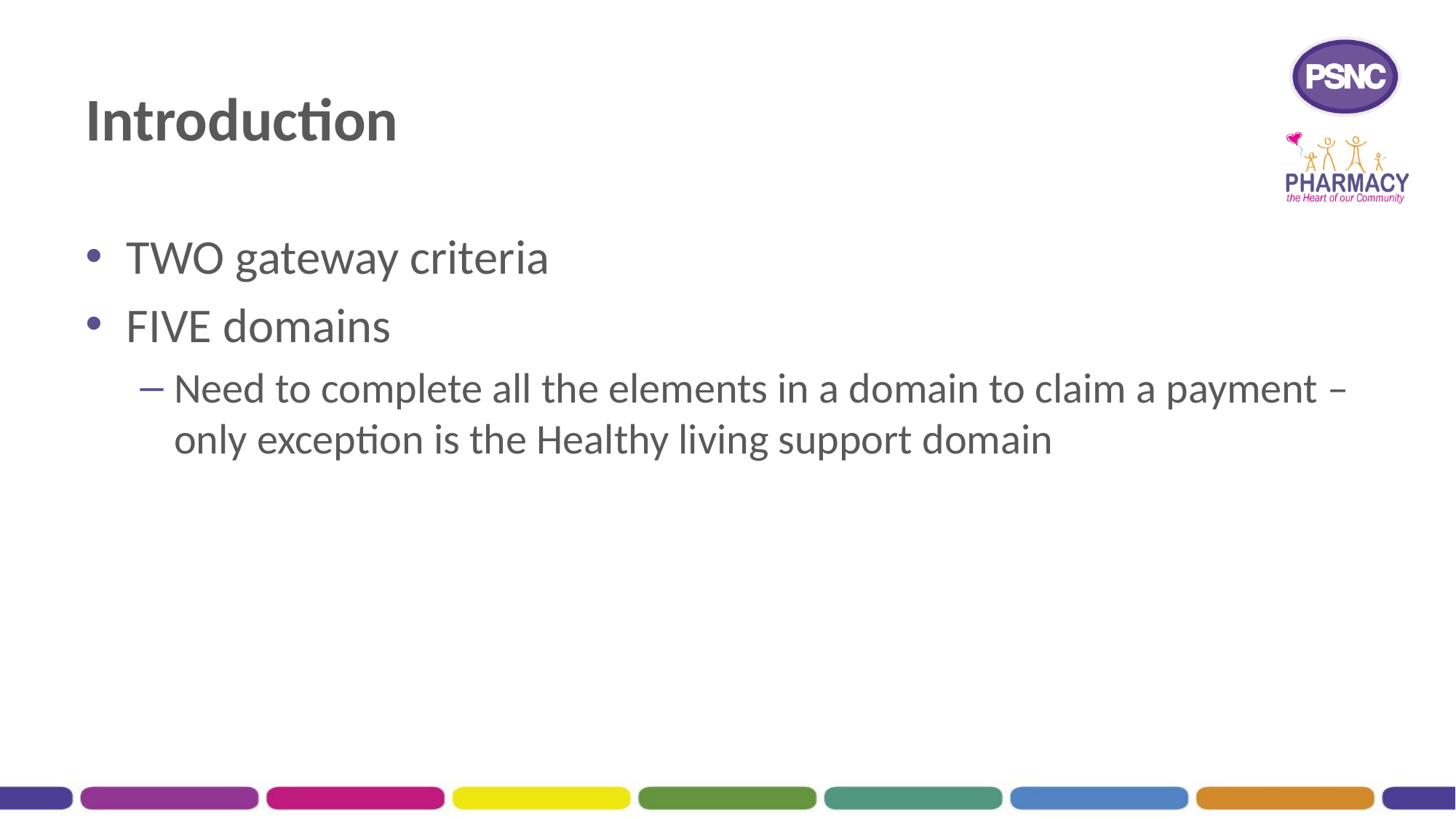

# Introduction
TWO gateway criteria
FIVE domains
Need to complete all the elements in a domain to claim a payment – only exception is the Healthy living support domain